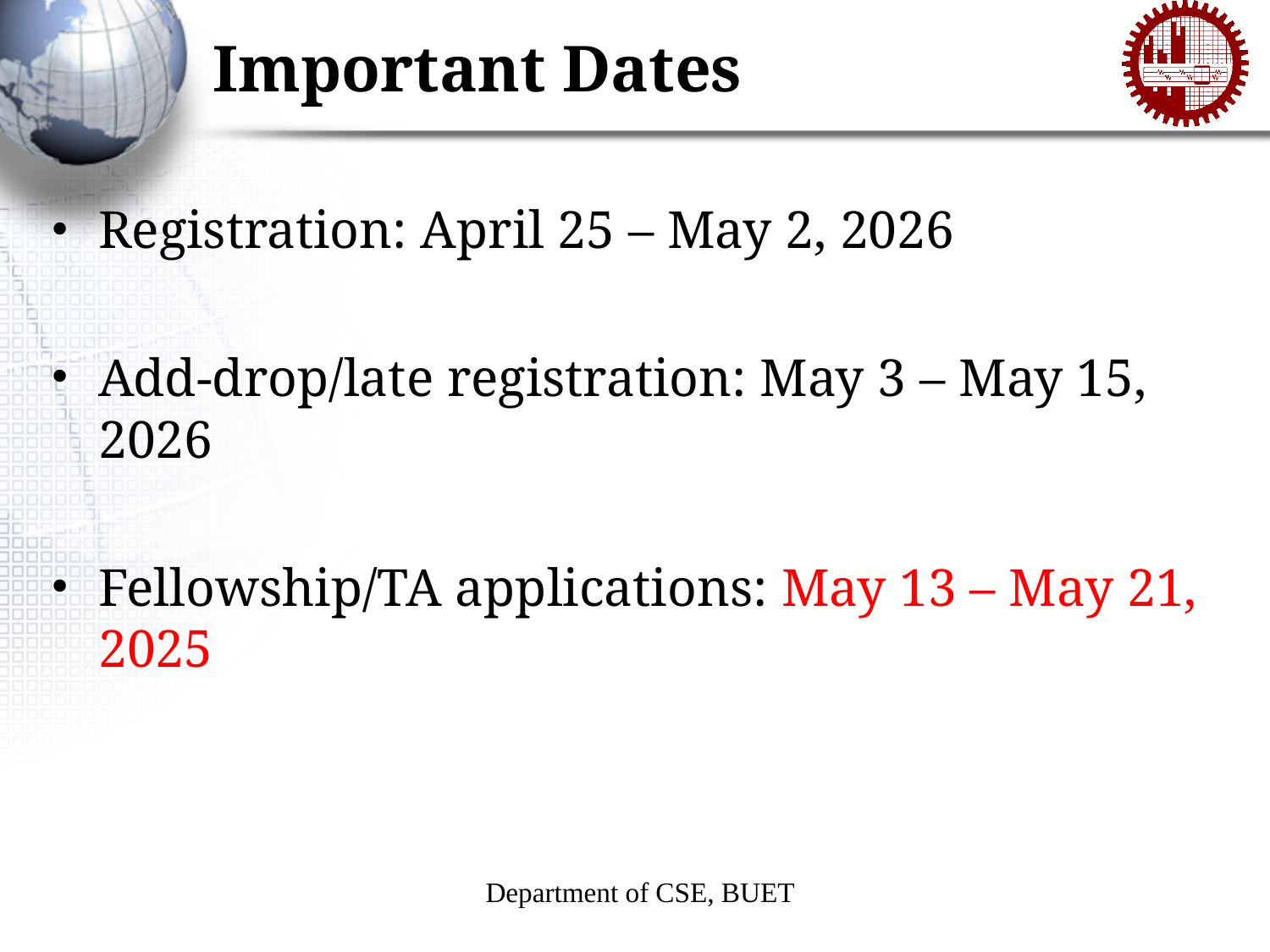

# Important Dates
Registration: April 25 – May 2, 2026

Add-drop/late registration: May 3 – May 15, 2026

Fellowship/TA applications: May 13 – May 21, 2025